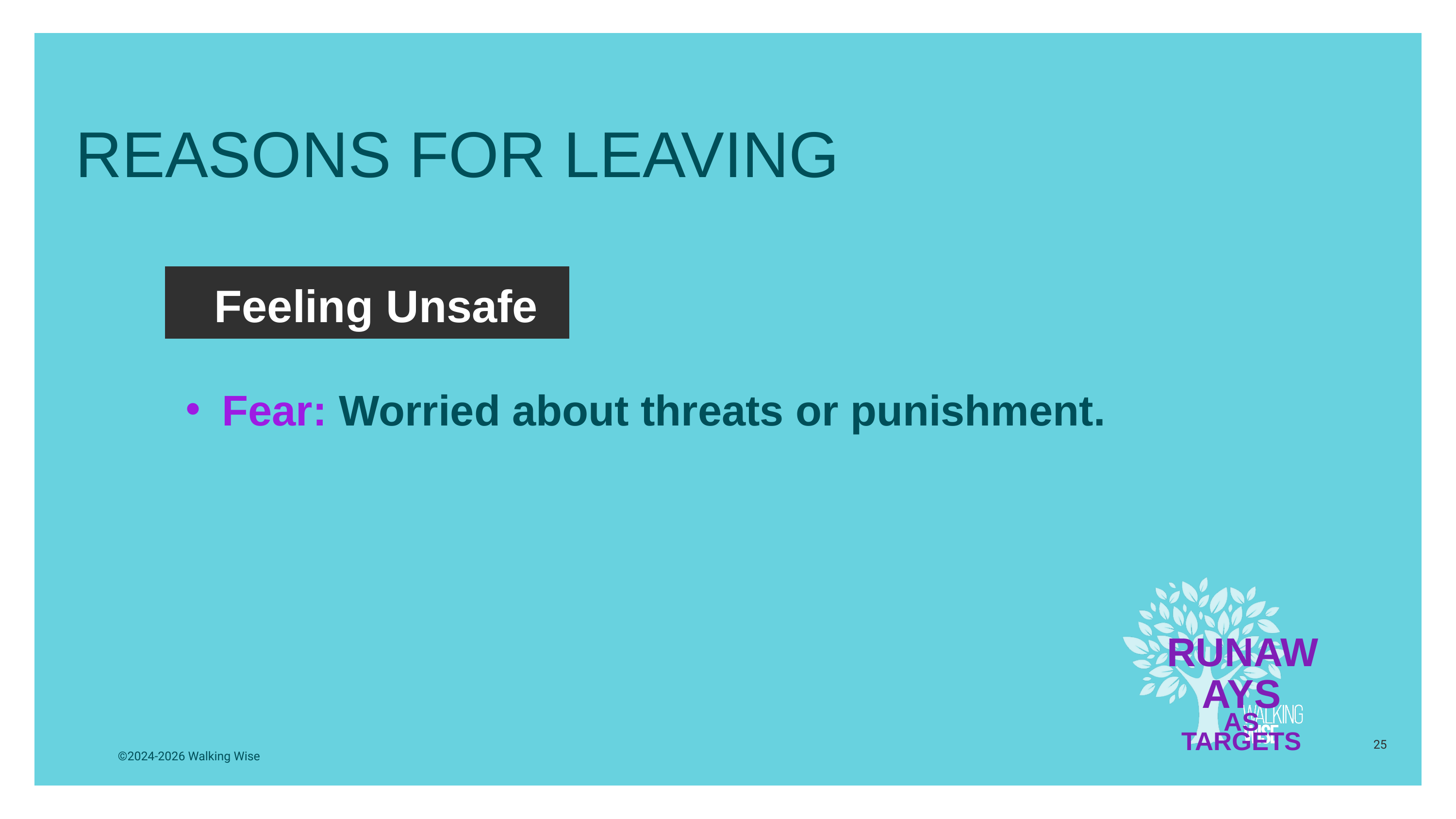

REASONS FOR LEAVING

Feeling Unsafe
Fear: Worried about threats or punishment.

RUNAWAYS
AS TARGETS

25
©2024-2026 Walking Wise